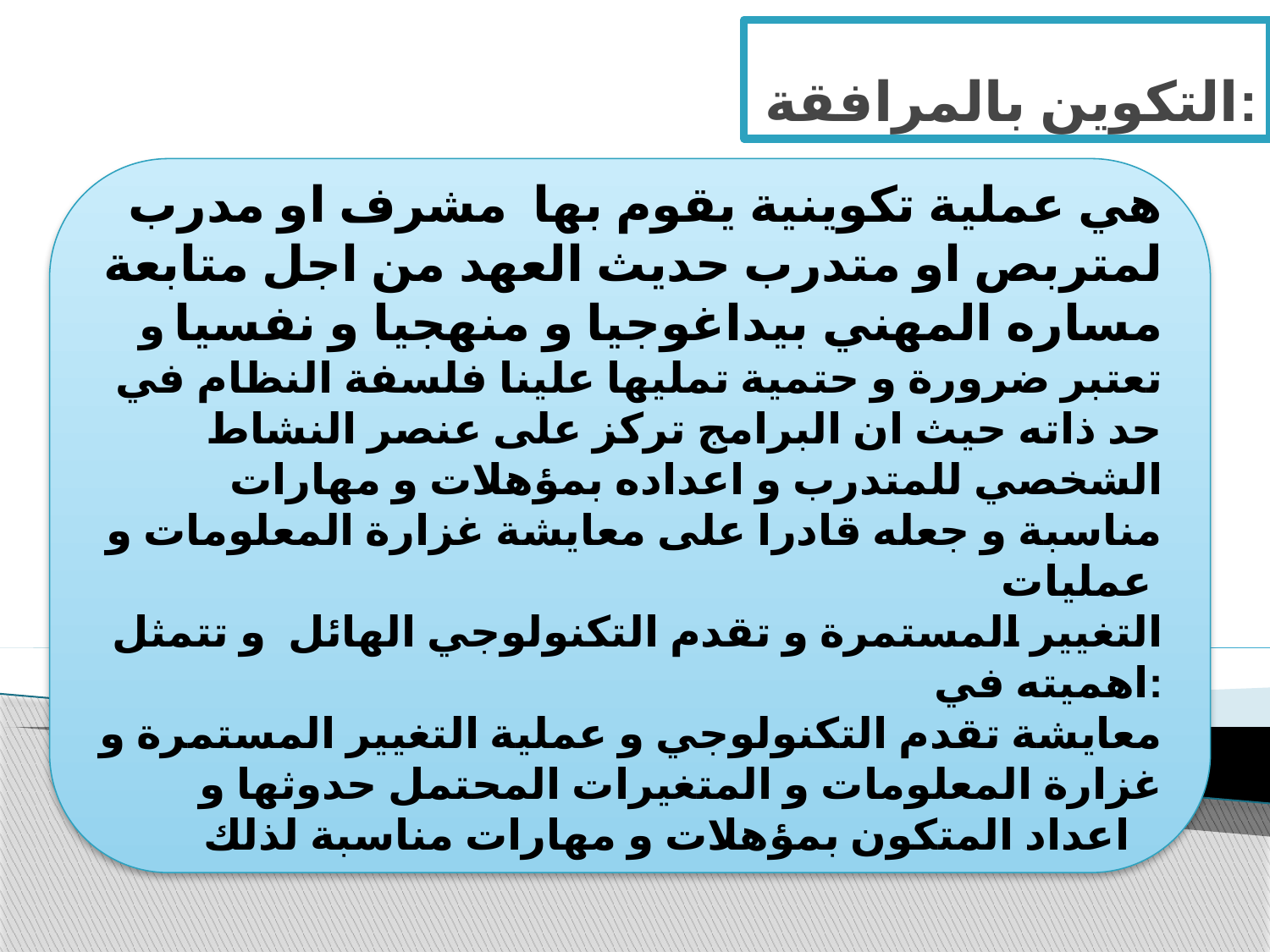

# التكوين بالمرافقة:
هي عملية تكوينية يقوم بها  مشرف او مدرب لمتربص او متدرب حديث العهد من اجل متابعة مساره المهني بيداغوجيا و منهجيا و نفسيا و تعتبر ضرورة و حتمية تمليها علينا فلسفة النظام في حد ذاته حيث ان البرامج تركز على عنصر النشاط الشخصي للمتدرب و اعداده بمؤهلات و مهارات مناسبة و جعله قادرا على معايشة غزارة المعلومات و عمليات
 التغيير المستمرة و تقدم التكنولوجي الهائل  و تتمثل اهميته في:
معايشة تقدم التكنولوجي و عملية التغيير المستمرة و غزارة المعلومات و المتغيرات المحتمل حدوثها و اعداد المتكون بمؤهلات و مهارات مناسبة لذلك